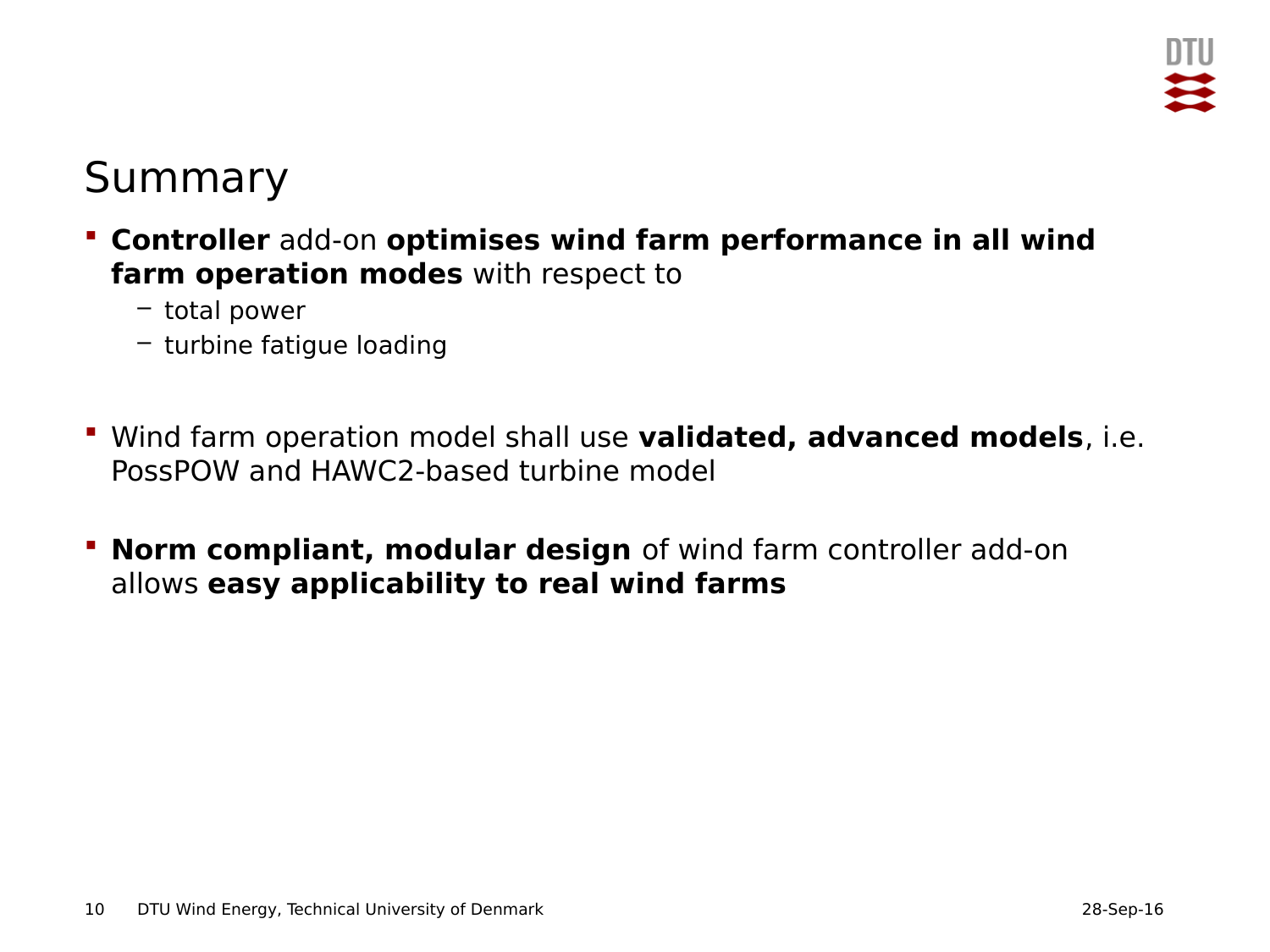

# Summary
Controller add-on optimises wind farm performance in all wind farm operation modes with respect to
total power
turbine fatigue loading

Wind farm operation model shall use validated, advanced models, i.e. PossPOW and HAWC2-based turbine model

Norm compliant, modular design of wind farm controller add-on allows easy applicability to real wind farms

28-Sep-16
10